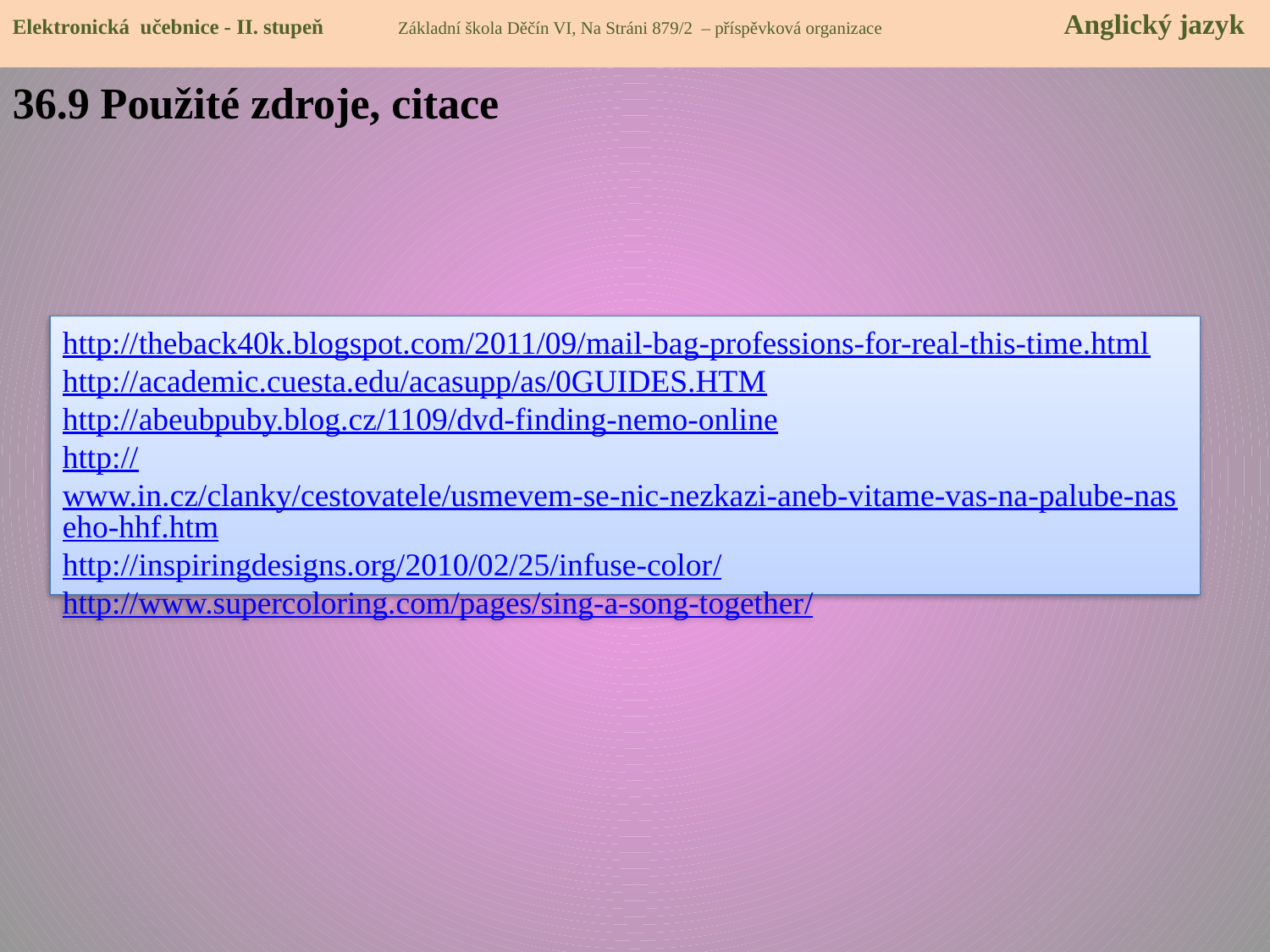

Elektronická  učebnice - II. stupeň              Základní škola Děčín VI, Na Stráni 879/2  – příspěvková organizace                                	        Anglický jazyk

36.9 Použité zdroje, citace
http://theback40k.blogspot.com/2011/09/mail-bag-professions-for-real-this-time.html
http://academic.cuesta.edu/acasupp/as/0GUIDES.HTM
http://abeubpuby.blog.cz/1109/dvd-finding-nemo-online
http://www.in.cz/clanky/cestovatele/usmevem-se-nic-nezkazi-aneb-vitame-vas-na-palube-naseho-hhf.htm
http://inspiringdesigns.org/2010/02/25/infuse-color/
http://www.supercoloring.com/pages/sing-a-song-together/